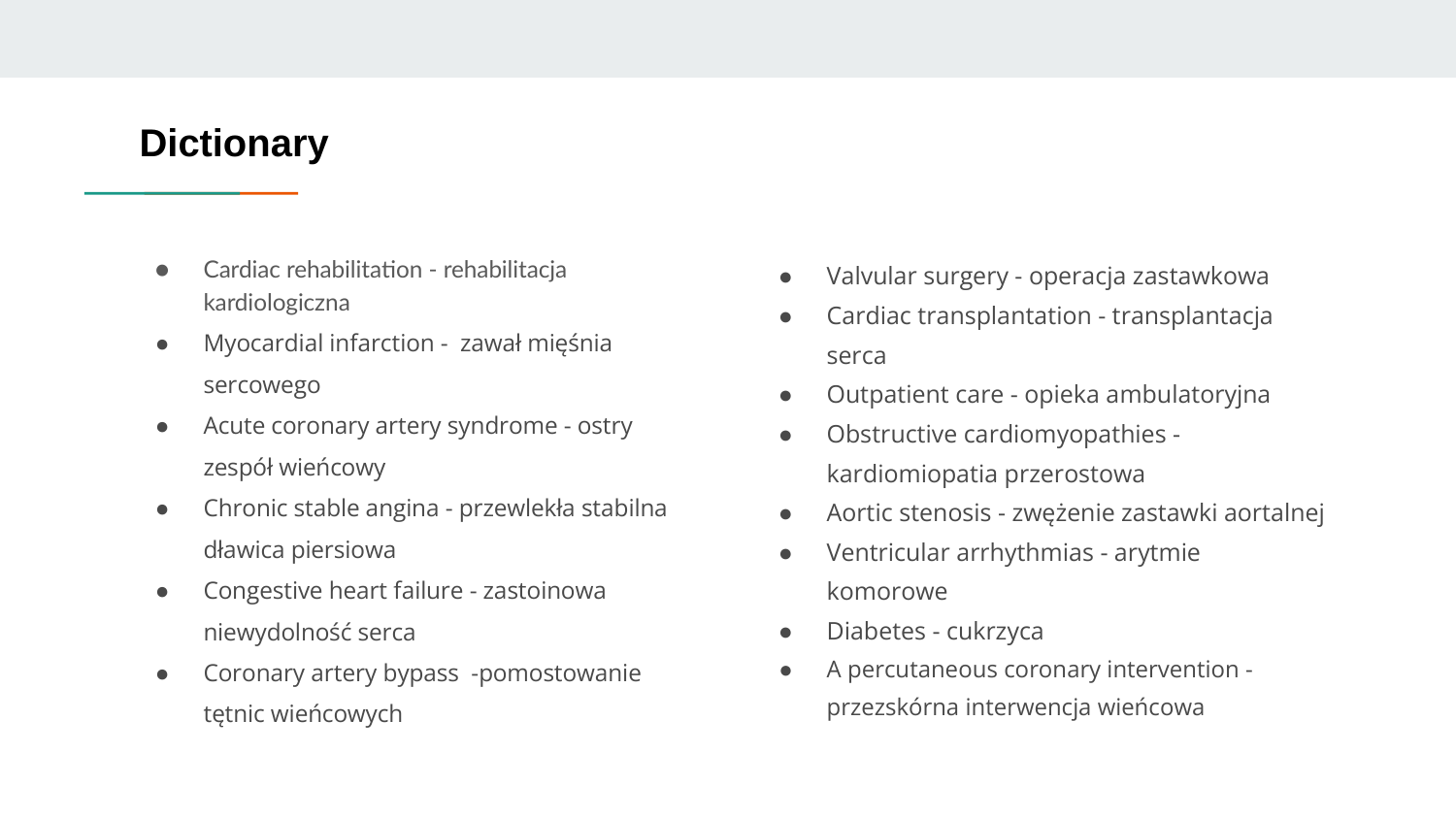

# Dictionary

Cardiac rehabilitation - rehabilitacja kardiologiczna
Myocardial infarction -  zawał mięśnia sercowego
Acute coronary artery syndrome - ostry zespół wieńcowy
Chronic stable angina - przewlekła stabilna dławica piersiowa
Congestive heart failure - zastoinowa niewydolność serca
Coronary artery bypass  -pomostowanie tętnic wieńcowych

Valvular surgery - operacja zastawkowa
Cardiac transplantation - transplantacja serca
Outpatient care - opieka ambulatoryjna
Obstructive cardiomyopathies - kardiomiopatia przerostowa
Aortic stenosis - zwężenie zastawki aortalnej
Ventricular arrhythmias - arytmie komorowe
Diabetes - cukrzyca
A percutaneous coronary intervention - przezskórna interwencja wieńcowa